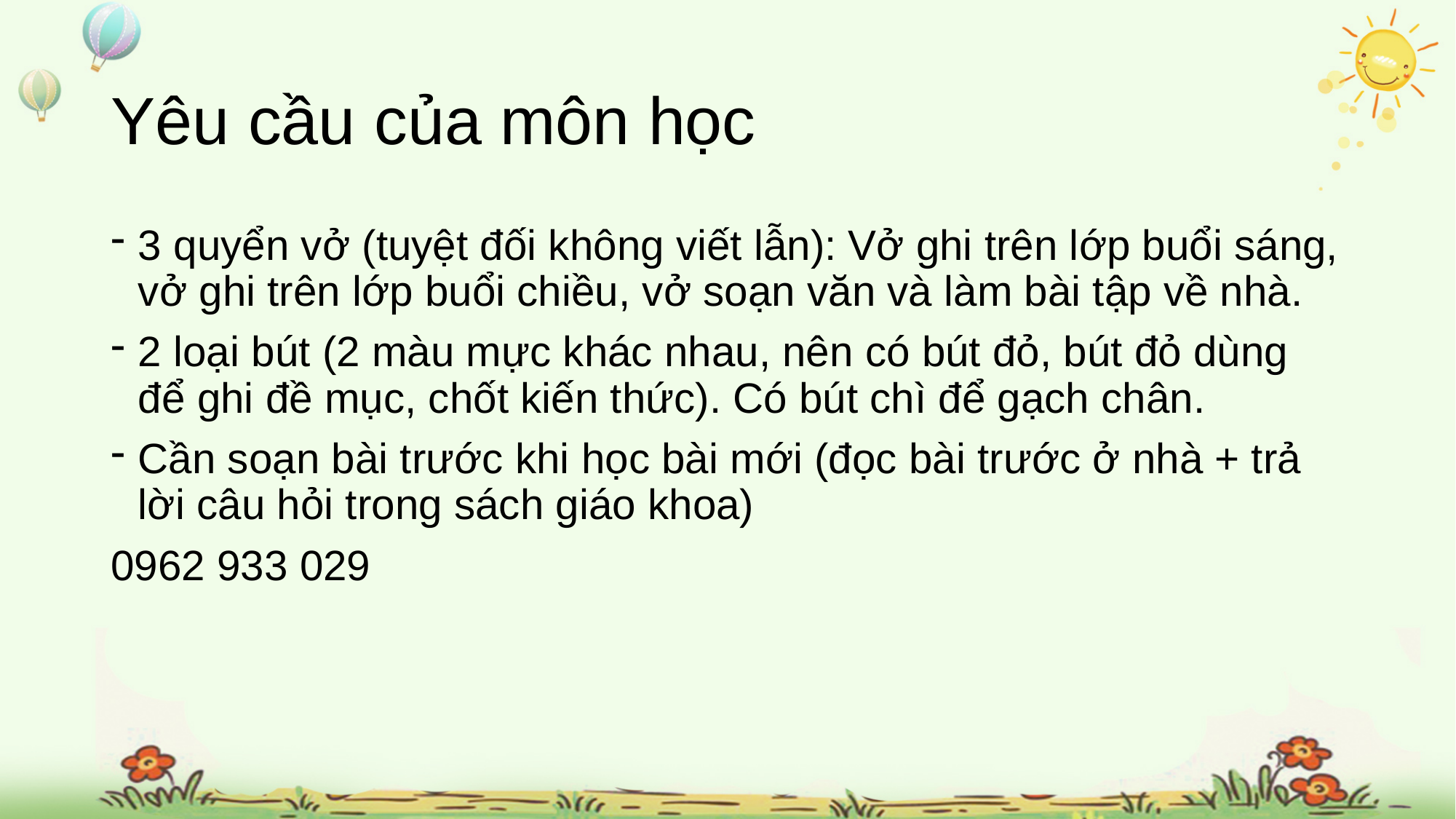

# Yêu cầu của môn học
3 quyển vở (tuyệt đối không viết lẫn): Vở ghi trên lớp buổi sáng, vở ghi trên lớp buổi chiều, vở soạn văn và làm bài tập về nhà.
2 loại bút (2 màu mực khác nhau, nên có bút đỏ, bút đỏ dùng để ghi đề mục, chốt kiến thức). Có bút chì để gạch chân.
Cần soạn bài trước khi học bài mới (đọc bài trước ở nhà + trả lời câu hỏi trong sách giáo khoa)
0962 933 029